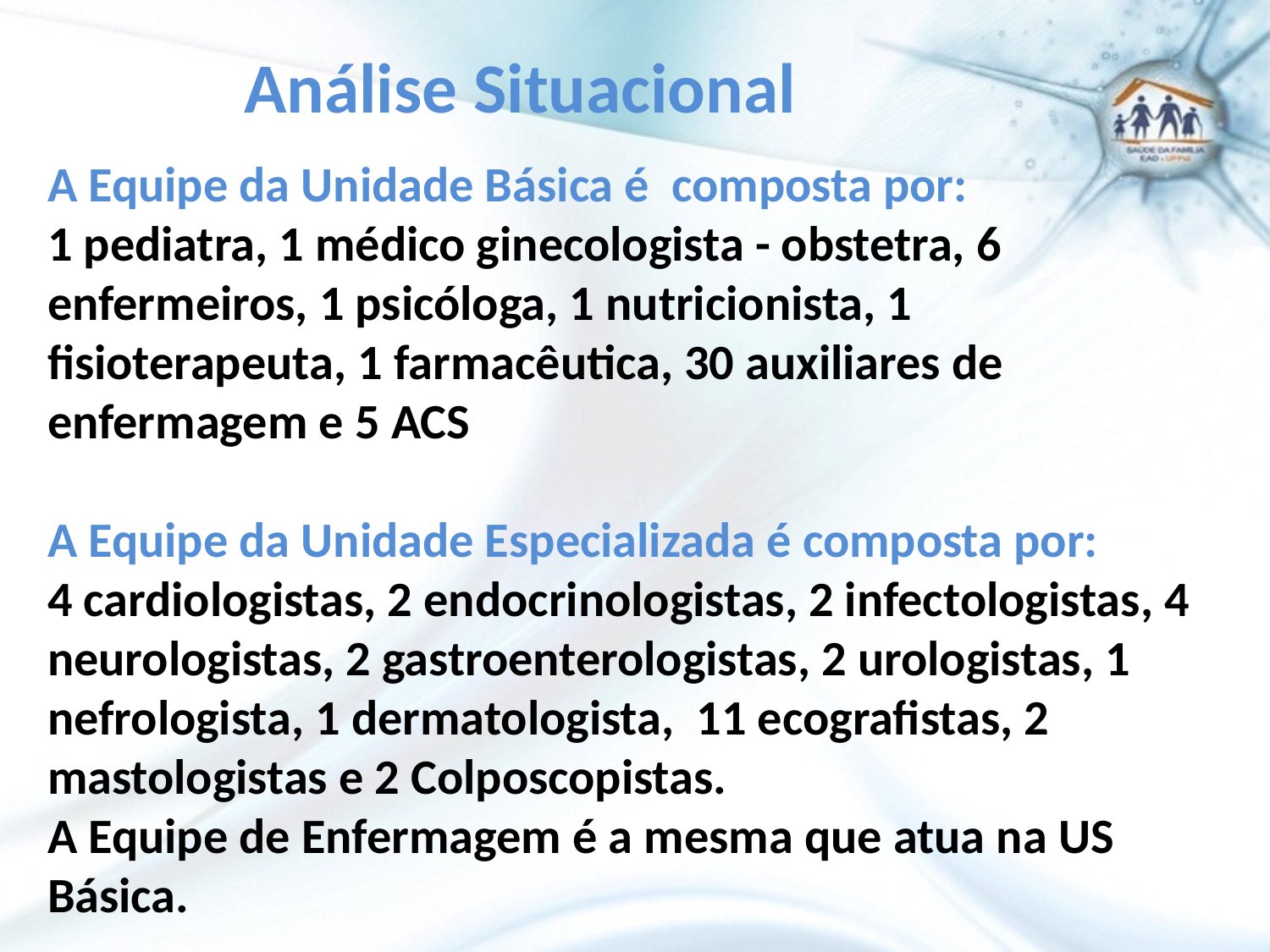

Análise Situacional
A Equipe da Unidade Básica é  composta por:
1 pediatra, 1 médico ginecologista - obstetra, 6 enfermeiros, 1 psicóloga, 1 nutricionista, 1 fisioterapeuta, 1 farmacêutica, 30 auxiliares de enfermagem e 5 ACS

A Equipe da Unidade Especializada é composta por:
4 cardiologistas, 2 endocrinologistas, 2 infectologistas, 4 neurologistas, 2 gastroenterologistas, 2 urologistas, 1 nefrologista, 1 dermatologista,  11 ecografistas, 2  mastologistas e 2 Colposcopistas.
A Equipe de Enfermagem é a mesma que atua na US Básica.